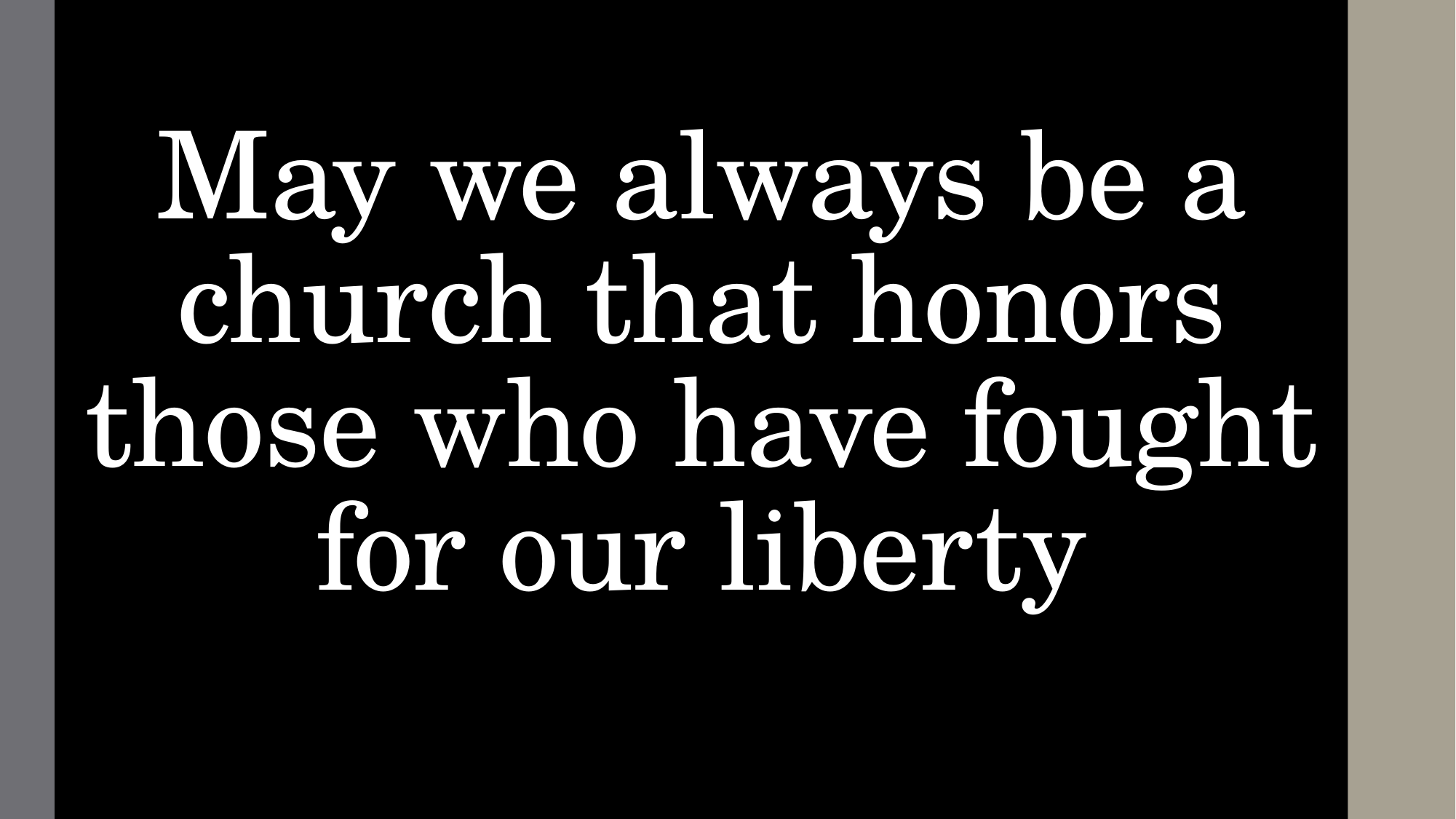

# May we always be a church that honors those who have fought for our liberty